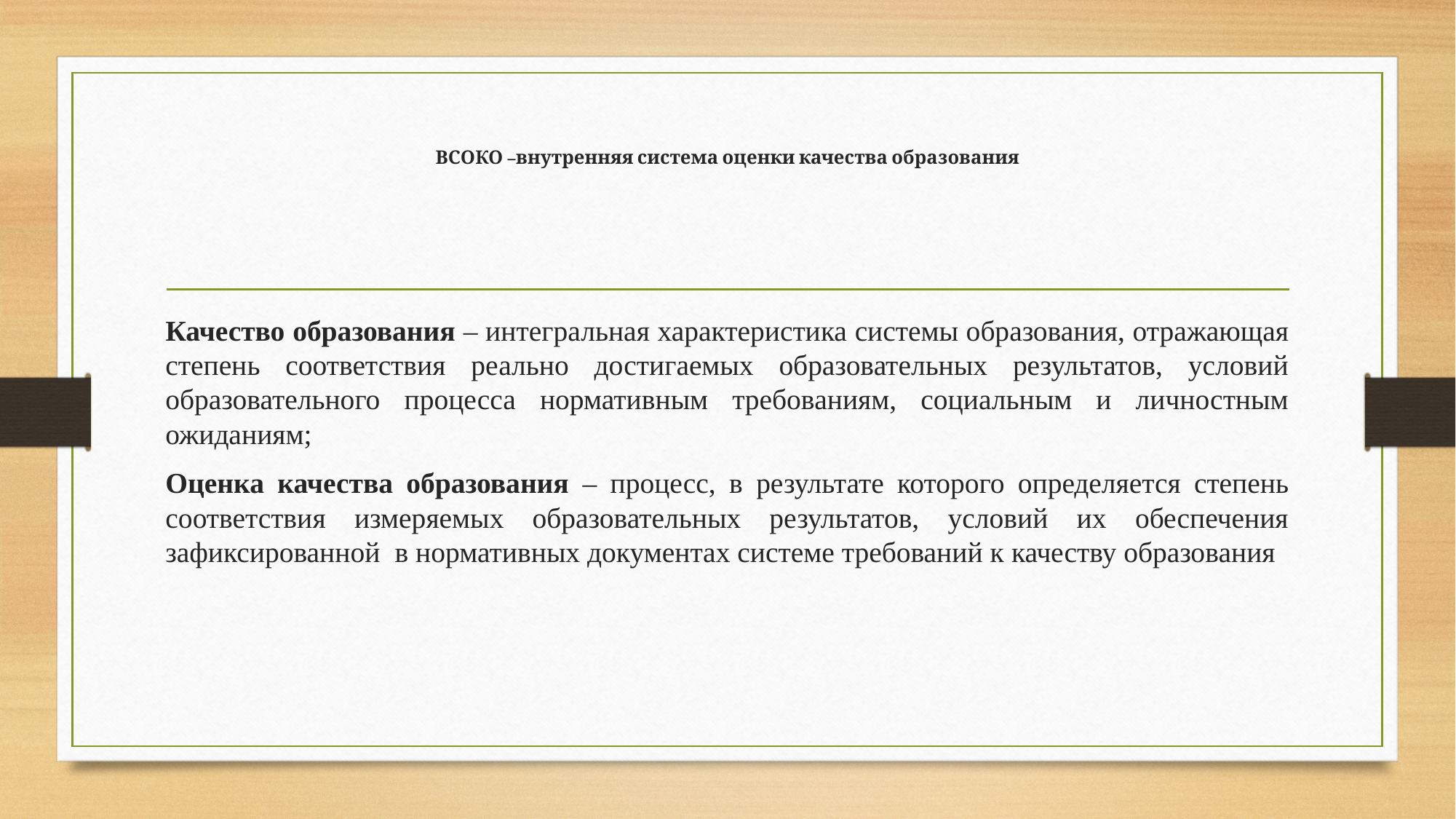

# ВСОКО –внутренняя система оценки качества образования
Качество образования – интегральная характеристика системы образования, отражающая степень соответствия реально достигаемых образовательных результатов, условий образовательного процесса нормативным требованиям, социальным и личностным ожиданиям;
Оценка качества образования – процесс, в результате которого определяется степень соответствия измеряемых образовательных результатов, условий их обеспечения зафиксированной  в нормативных документах системе требований к качеству образования